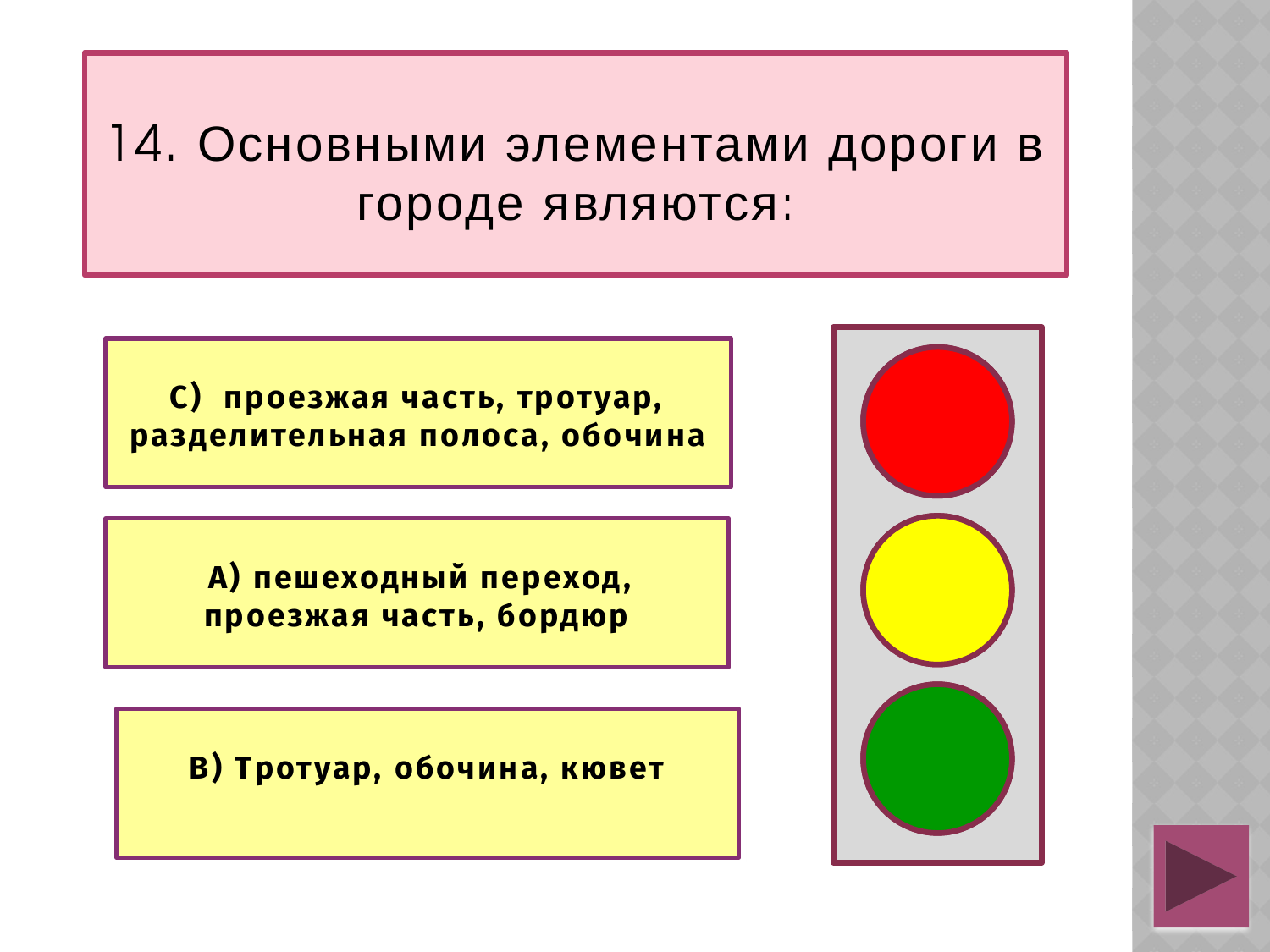

# 14. Основными элементами дороги в городе являются:

С)  проезжая часть, тротуар, разделительная полоса, обочина

 А) пешеходный переход, проезжая часть, бордюр

В) Тротуар, обочина, кювет